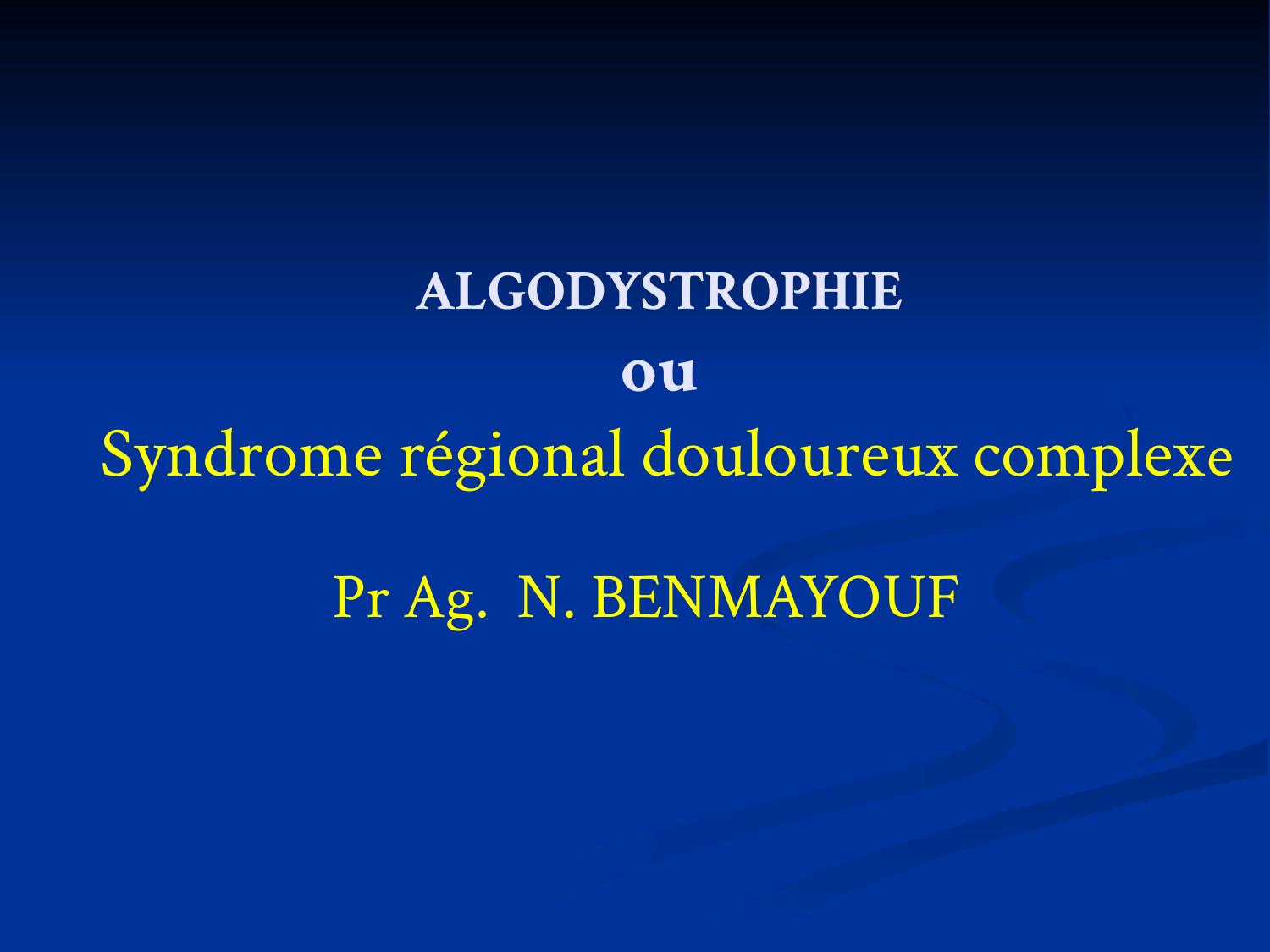

# ALGODYSTROPHIE ou Syndrome régional douloureux complexe Pr Ag.  N. BENMAYOUF